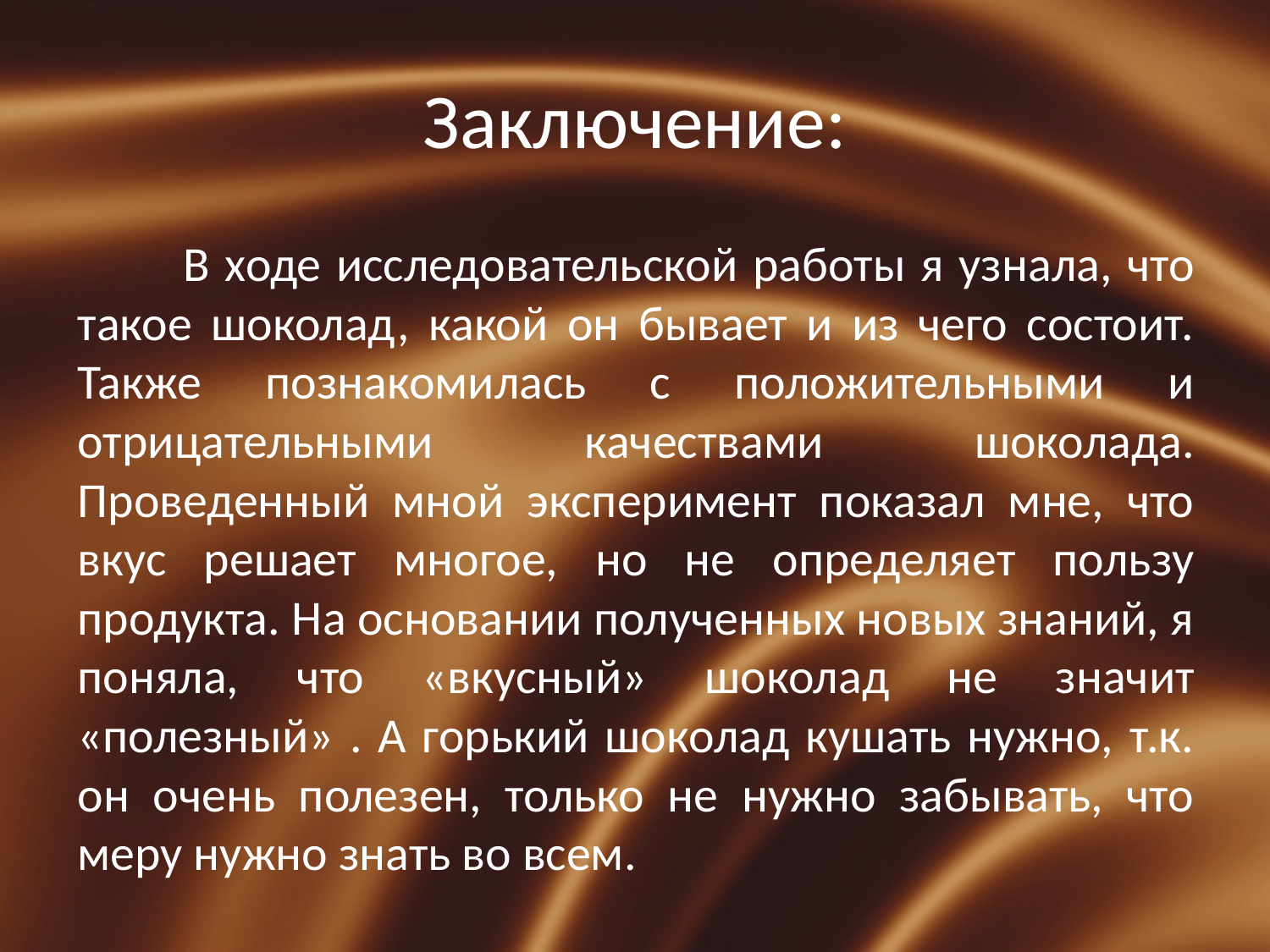

# Заключение:
       В ходе исследовательской работы я узнала, что такое шоколад, какой он бывает и из чего состоит. Также познакомилась с положительными и отрицательными качествами шоколада. Проведенный мной эксперимент показал мне, что вкус решает многое, но не определяет пользу продукта. На основании полученных новых знаний, я поняла, что «вкусный» шоколад не значит «полезный» . А горький шоколад кушать нужно, т.к. он очень полезен, только не нужно забывать, что меру нужно знать во всем.